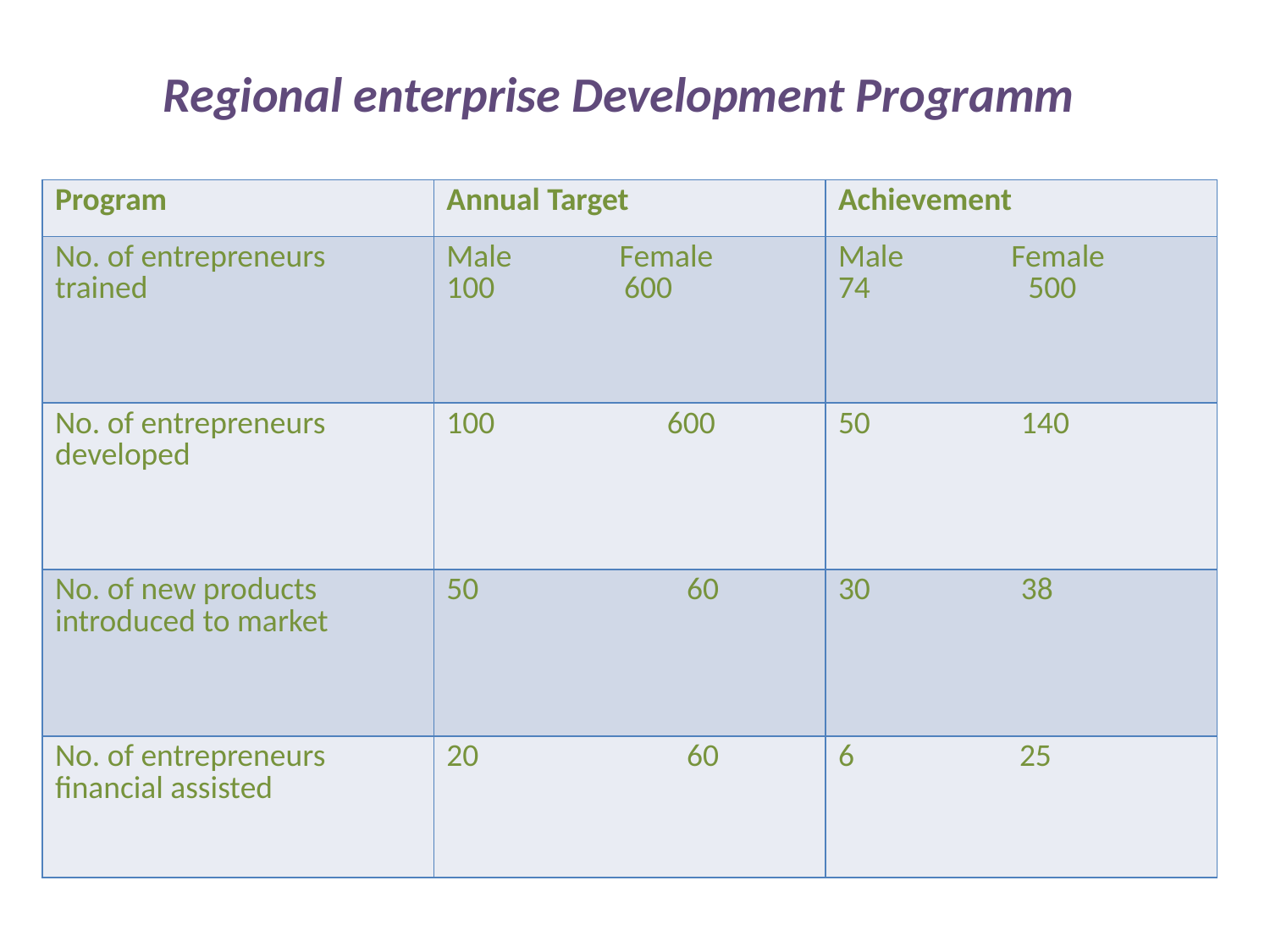

# Regional enterprise Development Programm Regional enterprise development program
| Program | Annual Target | Achievement |
| --- | --- | --- |
| No. of entrepreneurs trained | Male Female 100 600 | Male Female 74 500 |
| No. of entrepreneurs developed | 100 600 | 50 140 |
| No. of new products introduced to market | 50 60 | 30 38 |
| No. of entrepreneurs financial assisted | 20 60 | 6 25 |